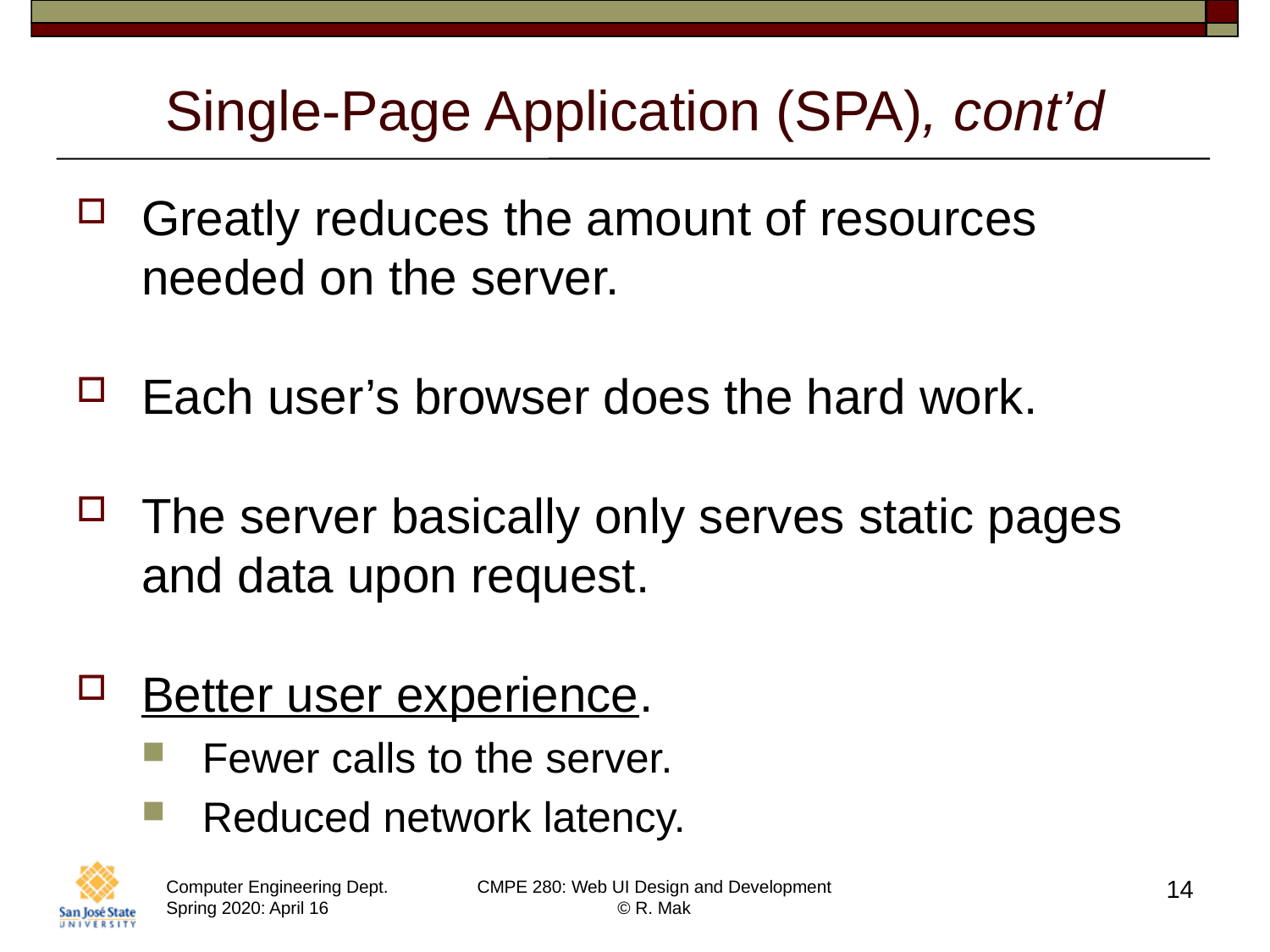

# Single-Page Application (SPA), cont’d
Greatly reduces the amount of resources
needed on the server.

Each user’s browser does the hard work.

The server basically only serves static pages and data upon request.

Better user experience.
Fewer calls to the server.
Reduced network latency.
14